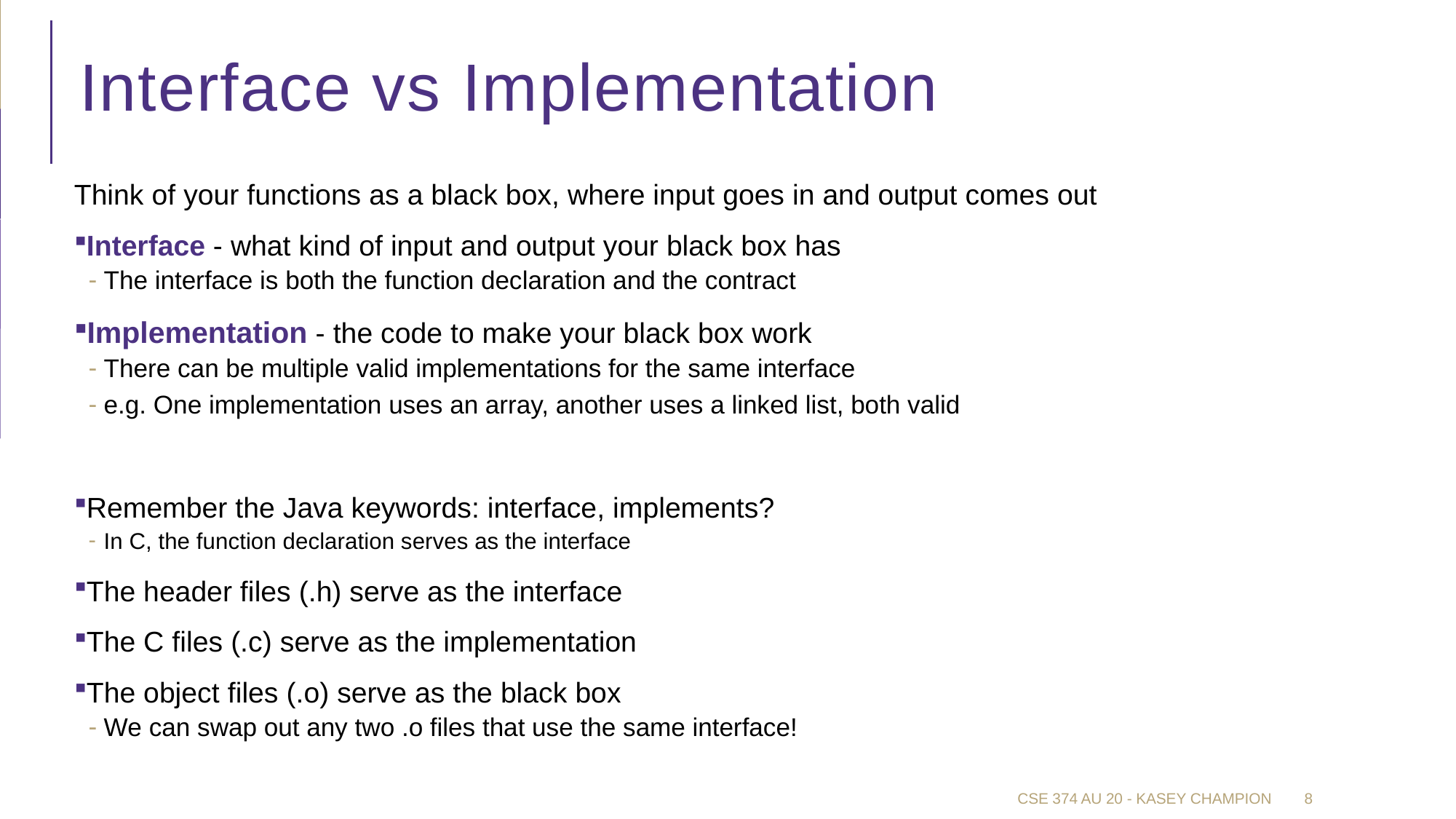

# Interface vs Implementation
Think of your functions as a black box, where input goes in and output comes out
Interface - what kind of input and output your black box has
The interface is both the function declaration and the contract
Implementation - the code to make your black box work
There can be multiple valid implementations for the same interface
e.g. One implementation uses an array, another uses a linked list, both valid

Remember the Java keywords: interface, implements?
In C, the function declaration serves as the interface
The header files (.h) serve as the interface
The C files (.c) serve as the implementation
The object files (.o) serve as the black box
We can swap out any two .o files that use the same interface!

CSE 374 au 20 - Kasey Champion
8